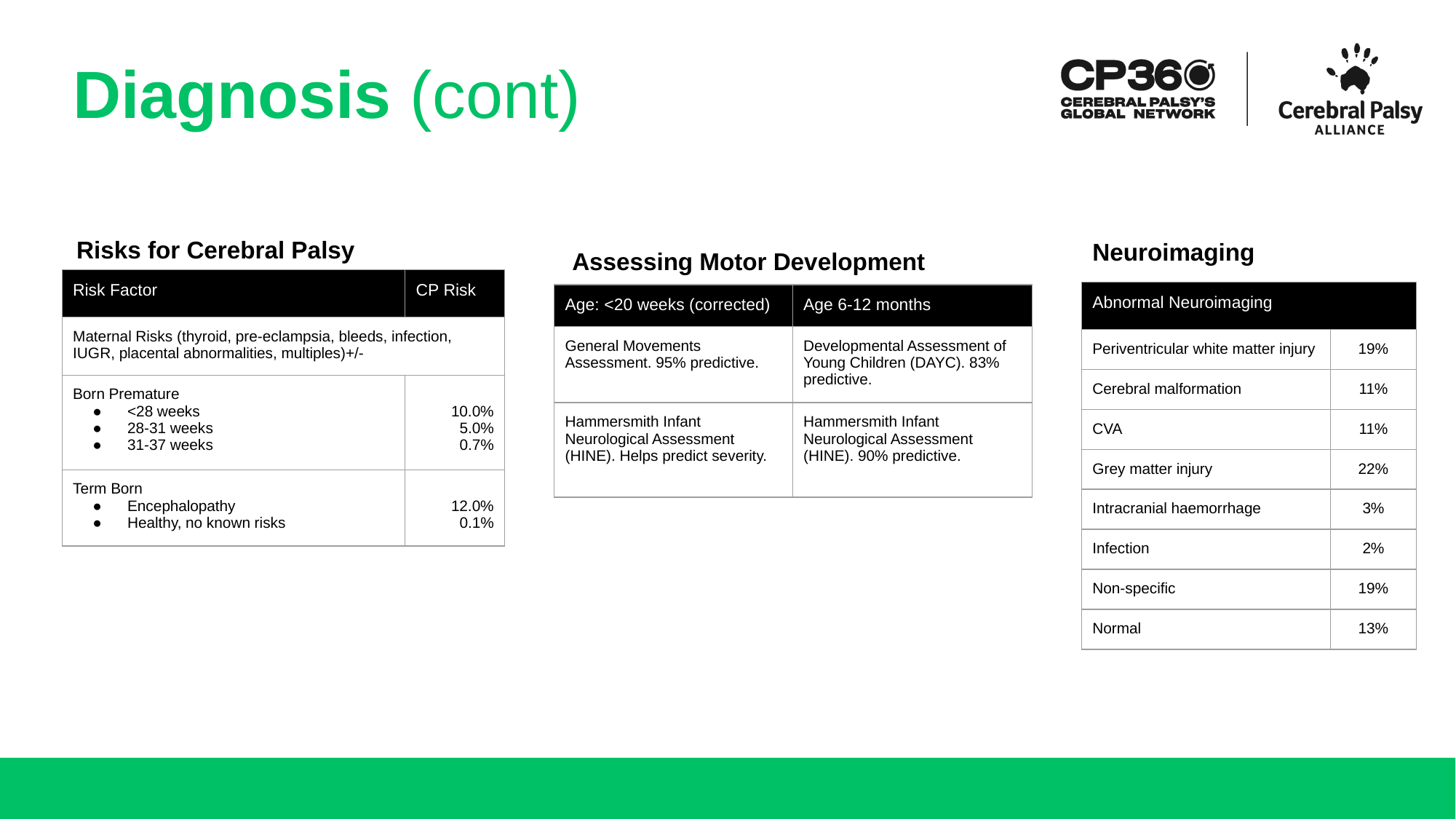

# Diagnosis (cont)
Risks for Cerebral Palsy
Neuroimaging
Assessing Motor Development
| Risk Factor | CP Risk |
| --- | --- |
| Maternal Risks (thyroid, pre-eclampsia, bleeds, infection, IUGR, placental abnormalities, multiples)+/- |  |
| Born Premature <28 weeks 28-31 weeks 31-37 weeks | 10.0% 5.0% 0.7% |
| Term Born Encephalopathy Healthy, no known risks | 12.0% 0.1% |
| Abnormal Neuroimaging |  |
| --- | --- |
| Periventricular white matter injury | 19% |
| Cerebral malformation | 11% |
| CVA | 11% |
| Grey matter injury | 22% |
| Intracranial haemorrhage | 3% |
| Infection | 2% |
| Non-specific | 19% |
| Normal | 13% |
| Age: <20 weeks (corrected) | Age 6-12 months |
| --- | --- |
| General Movements Assessment. 95% predictive. | Developmental Assessment of Young Children (DAYC). 83% predictive. |
| Hammersmith Infant Neurological Assessment (HINE). Helps predict severity. | Hammersmith Infant Neurological Assessment (HINE). 90% predictive. |